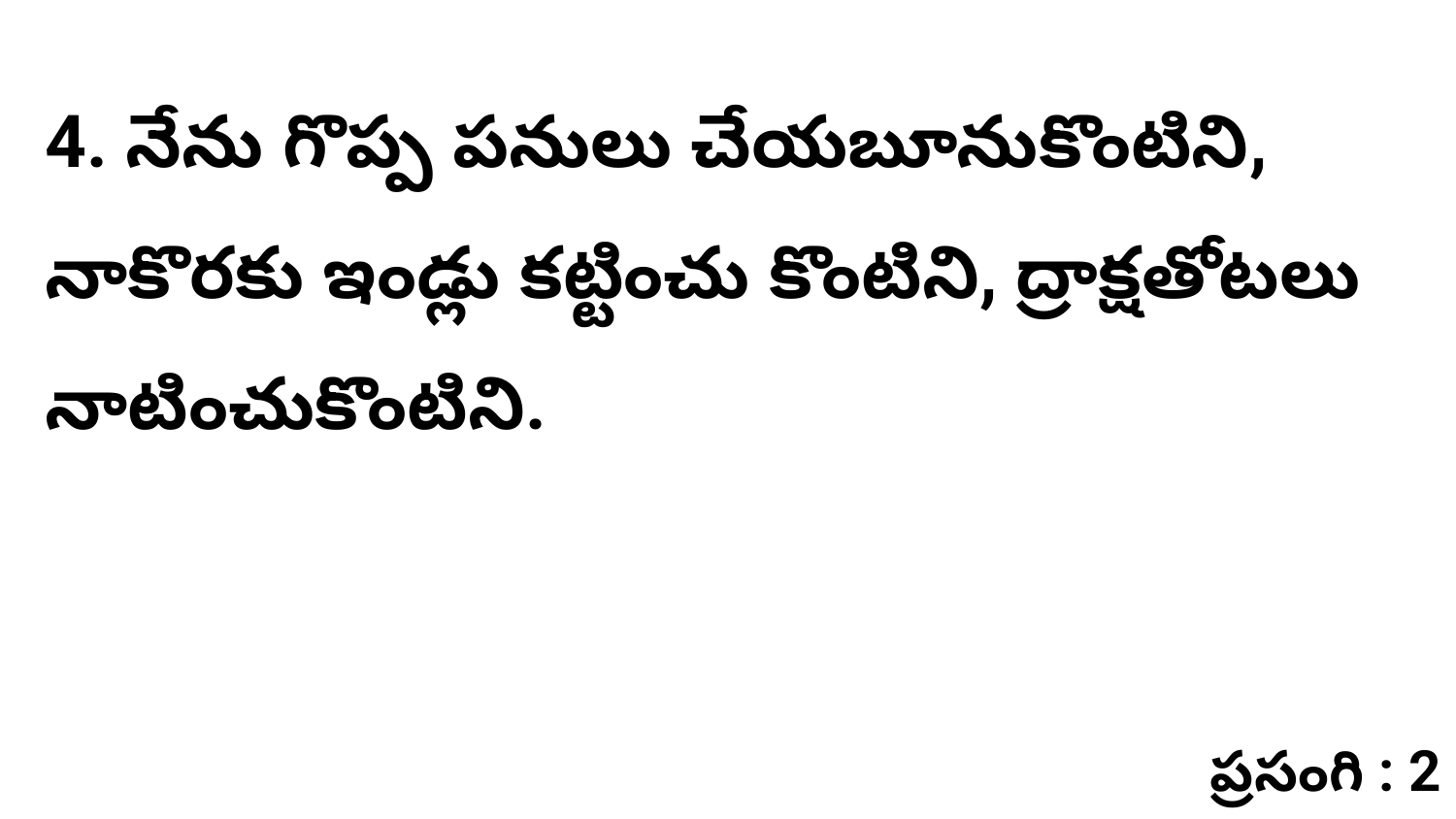

4. ​నేను గొప్ప పనులు చేయబూనుకొంటిని, నాకొరకు ఇండ్లు కట్టించు కొంటిని, ద్రాక్షతోటలు నాటించుకొంటిని.
ప్రసంగి : 2